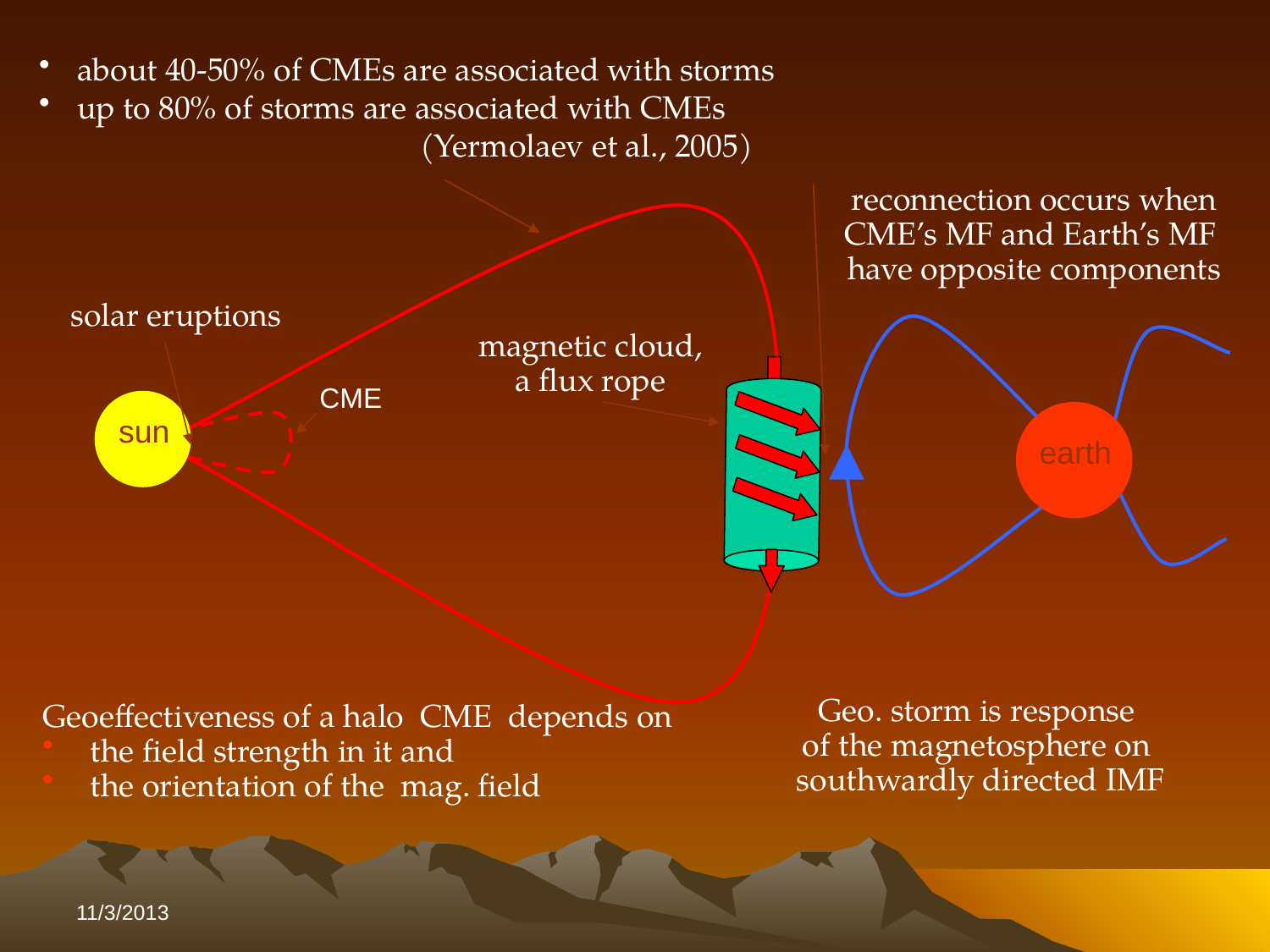

about 40-50% of CMEs are associated with storms
 up to 80% of storms are associated with CMEs
			(Yermolaev et al., 2005)

reconnection occurs when
CME’s MF and Earth’s MF
have opposite components

solar eruptions

magnetic cloud,
a flux rope

CME

sun

earth

Geo. storm is response
of the magnetosphere on
southwardly directed IMF
Geoeffectiveness of a halo  CME  depends on
the field strength in it and
the orientation of the  mag. field
11/3/2013